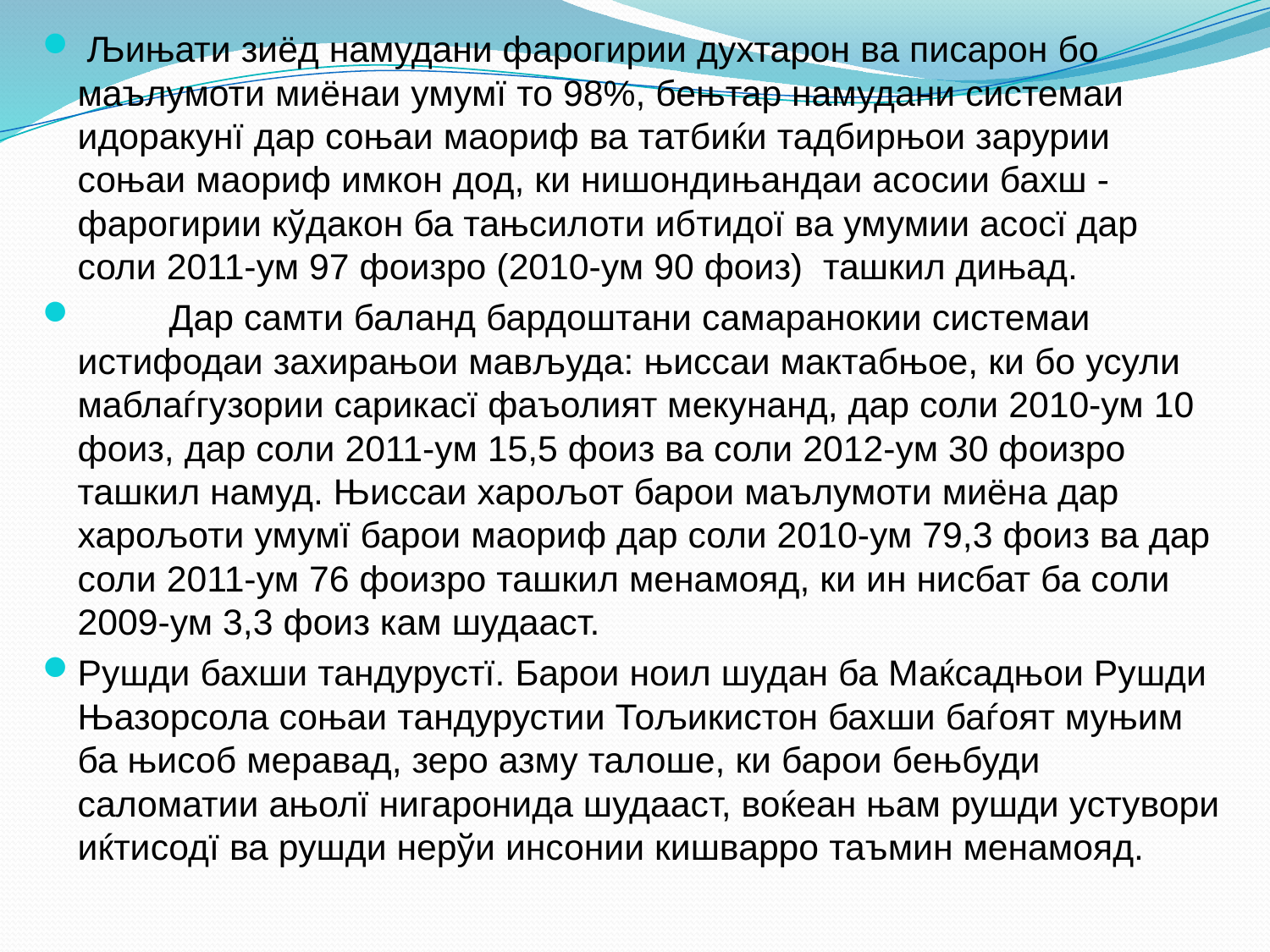

Љињати зиёд намудани фарогирии духтарон ва писарон бо маълумоти миёнаи умумї то 98%, бењтар намудани системаи идоракунї дар соњаи маориф ва татбиќи тадбирњои зарурии соњаи маориф имкон дод, ки нишондињандаи асосии бахш - фарогирии кўдакон ба тањсилоти ибтидої ва умумии асосї дар соли 2011-ум 97 фоизро (2010-ум 90 фоиз)  ташкил дињад.
         Дар самти баланд бардоштани самаранокии системаи истифодаи захирањои мављуда: њиссаи мактабњое, ки бо усули маблаѓгузории сарикасї фаъолият мекунанд, дар соли 2010-ум 10 фоиз, дар соли 2011-ум 15,5 фоиз ва соли 2012-ум 30 фоизро ташкил намуд. Њиссаи харољот барои маълумоти миёна дар харољоти умумї барои маориф дар соли 2010-ум 79,3 фоиз ва дар соли 2011-ум 76 фоизро ташкил менамояд, ки ин нисбат ба соли 2009-ум 3,3 фоиз кам шудааст.
Рушди бахши тандурустї. Барои ноил шудан ба Маќсадњои Рушди Њазорсола соњаи тандурустии Тољикистон бахши баѓоят муњим ба њисоб меравад, зеро азму талоше, ки барои бењбуди саломатии ањолї нигаронида шудааст, воќеан њам рушди устувори иќтисодї ва рушди нерўи инсонии кишварро таъмин менамояд.